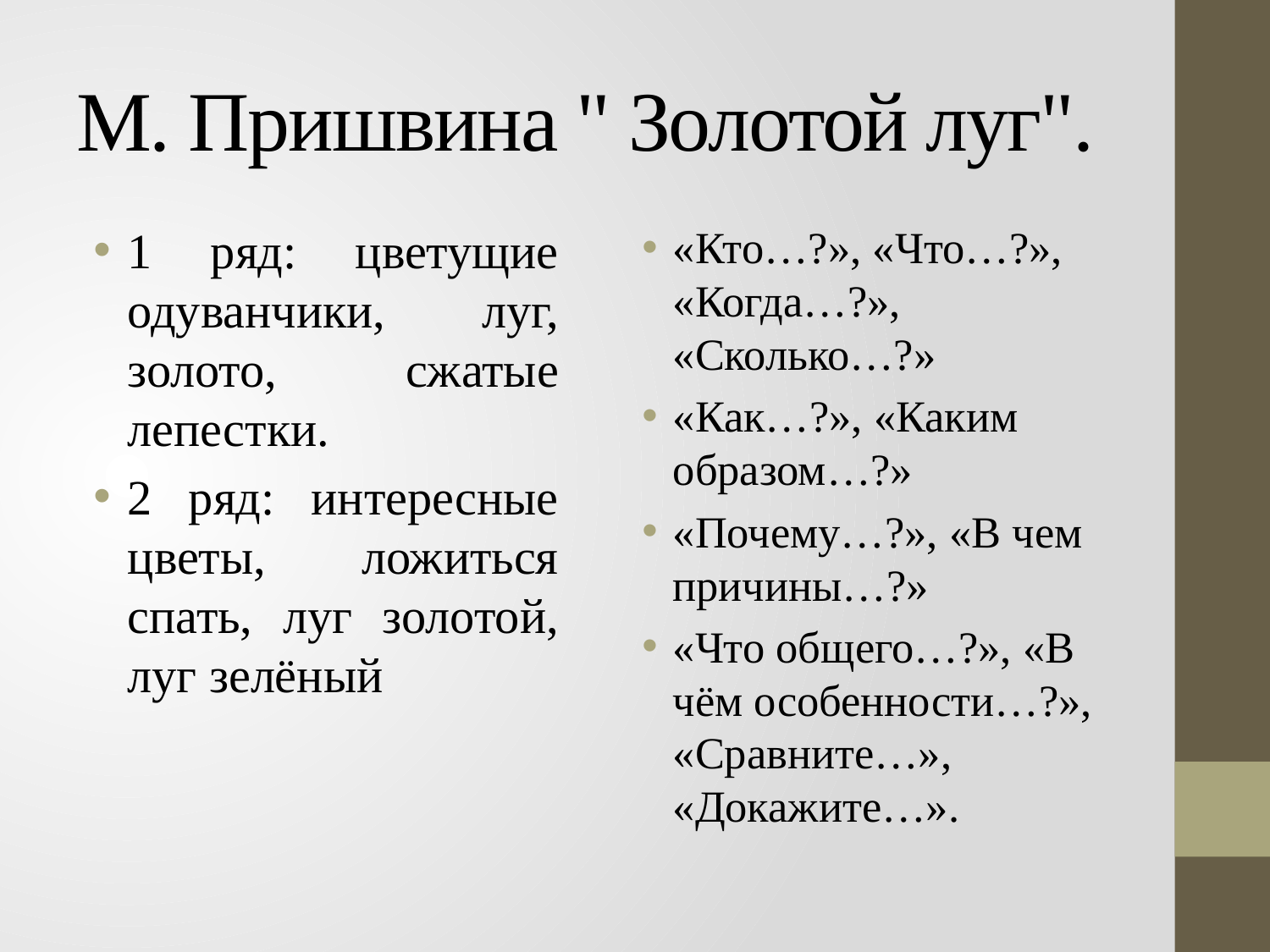

# М. Пришвина " Золотой луг".
1 ряд: цветущие одуванчики, луг, золото, сжатые лепестки.
2 ряд: интересные цветы, ложиться спать, луг золотой, луг зелёный

«Кто…?», «Что…?», «Когда…?», «Сколько…?»
«Как…?», «Каким образом…?»
«Почему…?», «В чем причины…?»
«Что общего…?», «В чём особенности…?», «Сравните…», «Докажите…».